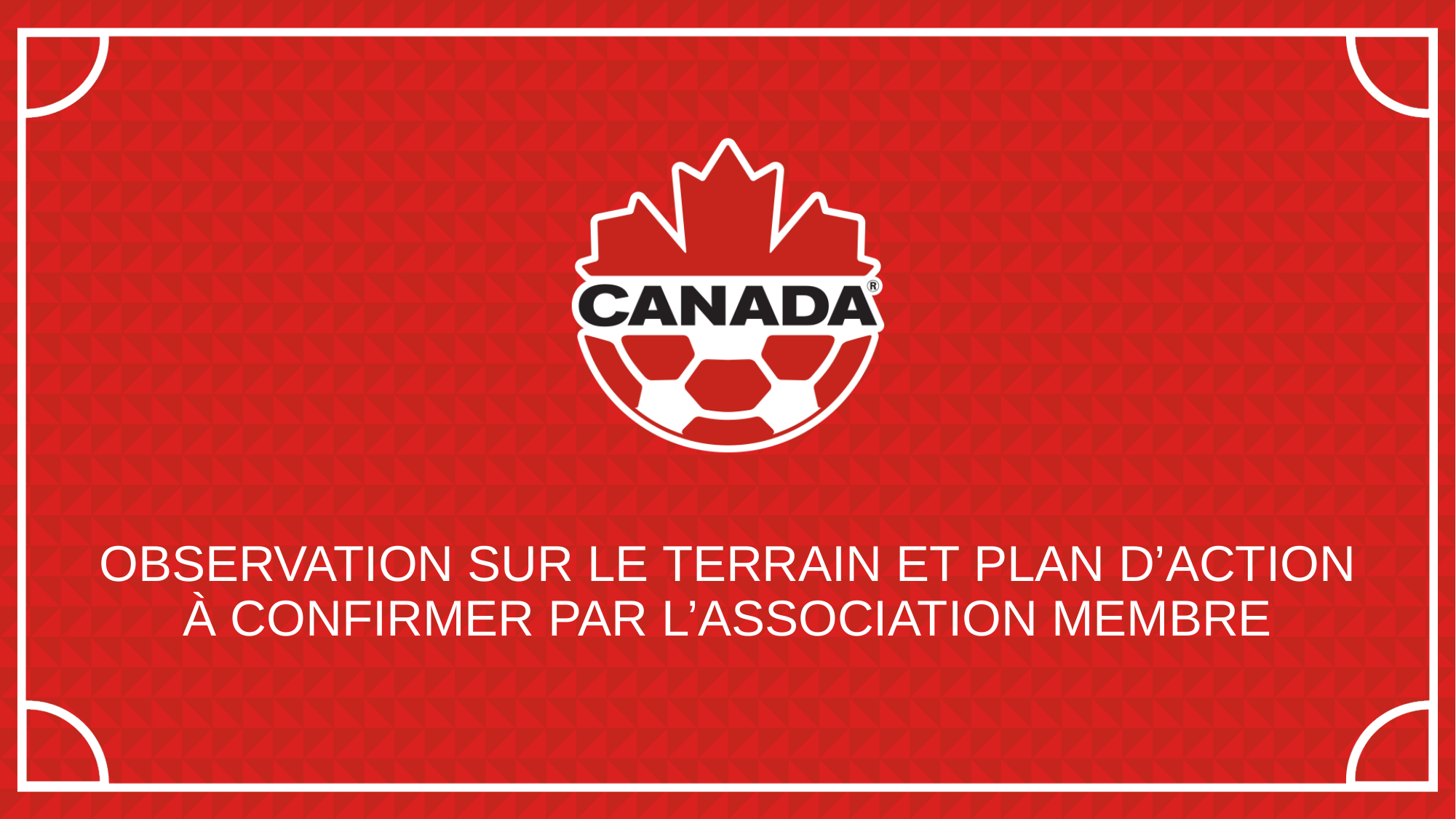

# OBSERVATION SUR LE TERRAIN ET PLAN D’ACTION À CONFIRMER PAR L’ASSOCIATION MEMBRE